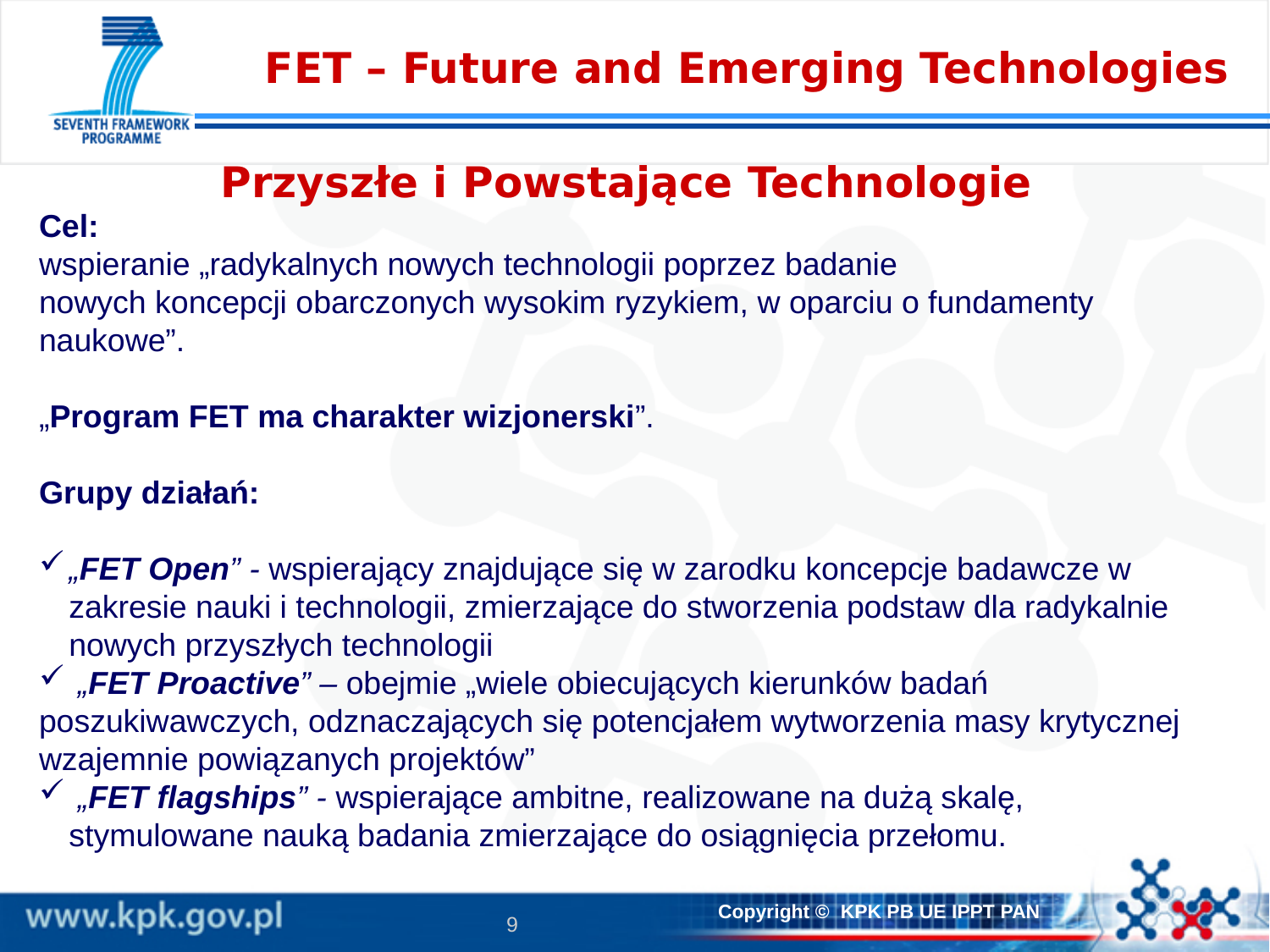

# FET – Future and Emerging Technologies
Przyszłe i Powstające Technologie
Cel:
wspieranie „radykalnych nowych technologii poprzez badanie
nowych koncepcji obarczonych wysokim ryzykiem, w oparciu o fundamenty naukowe”.

„Program FET ma charakter wizjonerski”.

Grupy działań:

„FET Open” - wspierający znajdujące się w zarodku koncepcje badawcze w zakresie nauki i technologii, zmierzające do stworzenia podstaw dla radykalnie nowych przyszłych technologii
 „FET Proactive” – obejmie „wiele obiecujących kierunków badań
poszukiwawczych, odznaczających się potencjałem wytworzenia masy krytycznej
wzajemnie powiązanych projektów”
 „FET flagships” - wspierające ambitne, realizowane na dużą skalę, stymulowane nauką badania zmierzające do osiągnięcia przełomu.